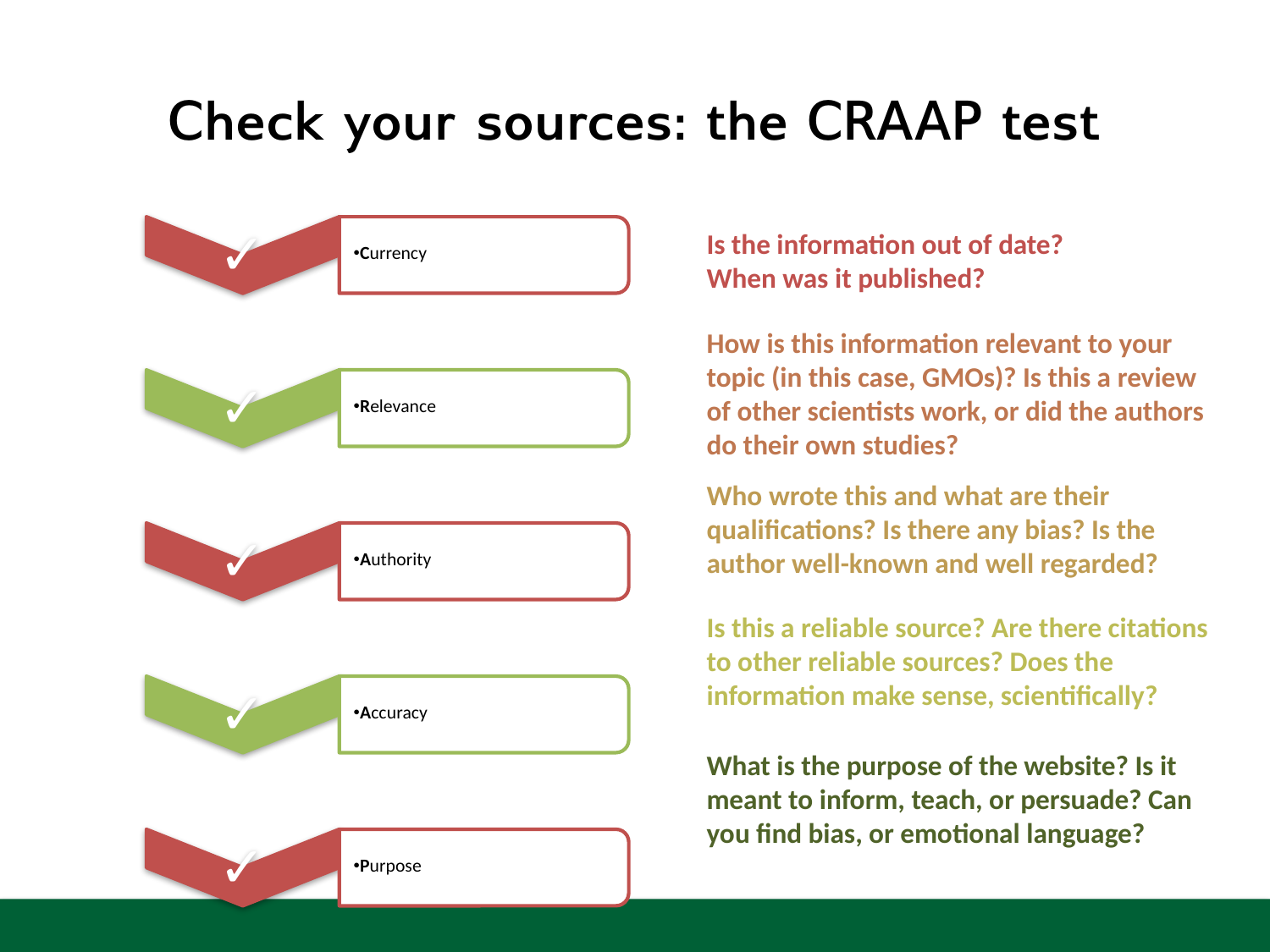

# Check your sources: the CRAAP test
✓
Currency
✓
Relevance
✓
Authority
✓
Accuracy
✓
Purpose
Is the information out of date?
When was it published?
How is this information relevant to your topic (in this case, GMOs)? Is this a review of other scientists work, or did the authors do their own studies?
Who wrote this and what are their qualifications? Is there any bias? Is the author well-known and well regarded?
Is this a reliable source? Are there citations to other reliable sources? Does the information make sense, scientifically?
What is the purpose of the website? Is it meant to inform, teach, or persuade? Can you find bias, or emotional language?